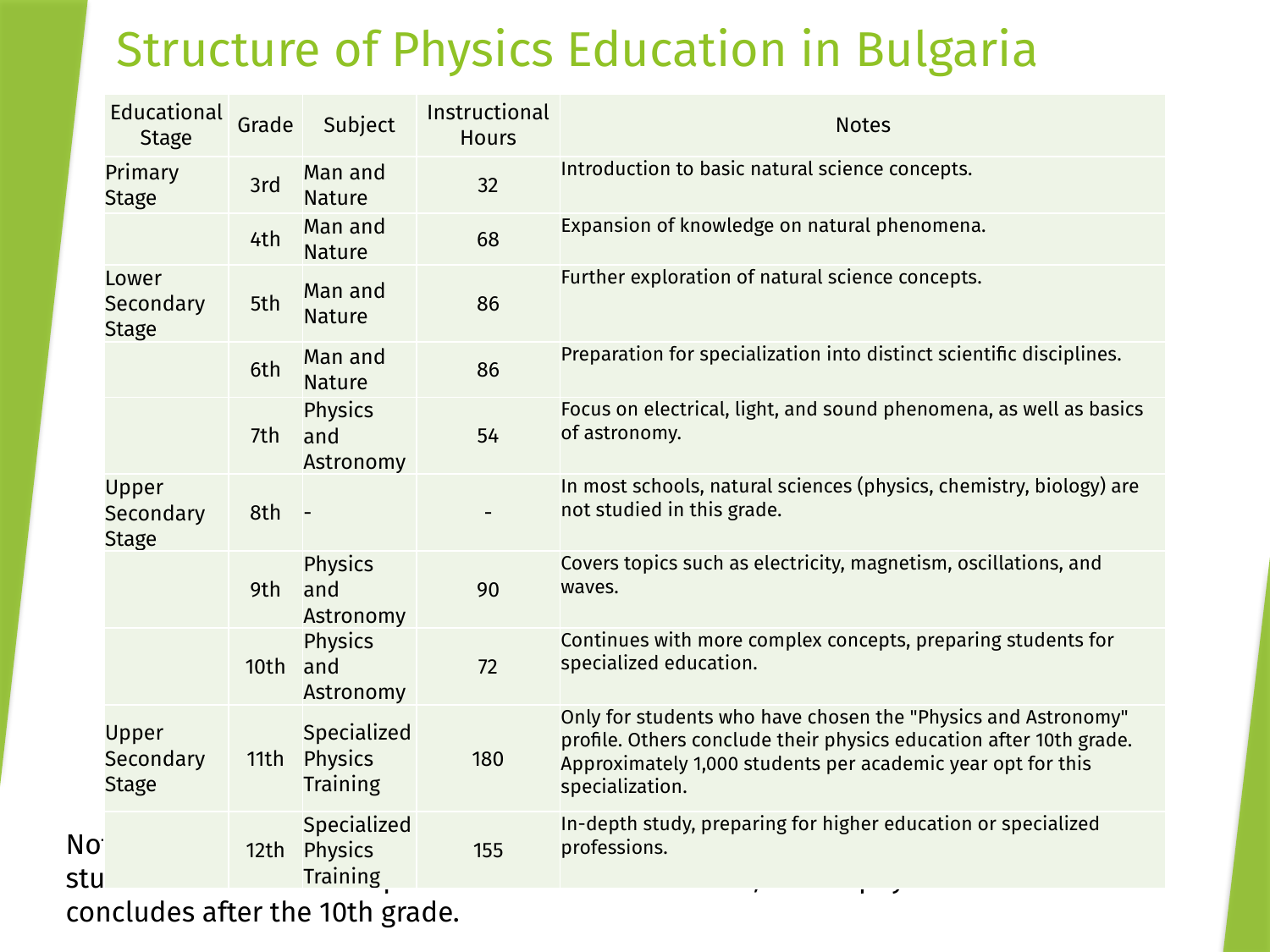

# Structure of Physics Education in Bulgaria
| Educational Stage | Grade | Subject | Instructional Hours | Notes |
| --- | --- | --- | --- | --- |
| Primary Stage | 3rd | Man and Nature | 32 | Introduction to basic natural science concepts. |
|  | 4th | Man and Nature | 68 | Expansion of knowledge on natural phenomena. |
| Lower Secondary Stage | 5th | Man and Nature | 86 | Further exploration of natural science concepts. |
|  | 6th | Man and Nature | 86 | Preparation for specialization into distinct scientific disciplines. |
|  | 7th | Physics and Astronomy | 54 | Focus on electrical, light, and sound phenomena, as well as basics of astronomy. |
| Upper Secondary Stage | 8th | - | - | In most schools, natural sciences (physics, chemistry, biology) are not studied in this grade. |
|  | 9th | Physics and Astronomy | 90 | Covers topics such as electricity, magnetism, oscillations, and waves. |
|  | 10th | Physics and Astronomy | 72 | Continues with more complex concepts, preparing students for specialized education. |
| Upper Secondary Stage | 11th | Specialized Physics Training | 180 | Only for students who have chosen the "Physics and Astronomy" profile. Others conclude their physics education after 10th grade. Approximately 1,000 students per academic year opt for this specialization. |
|  | 12th | Specialized Physics Training | 155 | In-depth study, preparing for higher education or specialized professions. |

Note: Note: In 11th and 12th grades, specialized physics training is available only to students who select this profile. For all other students, formal physics education concludes after the 10th grade.